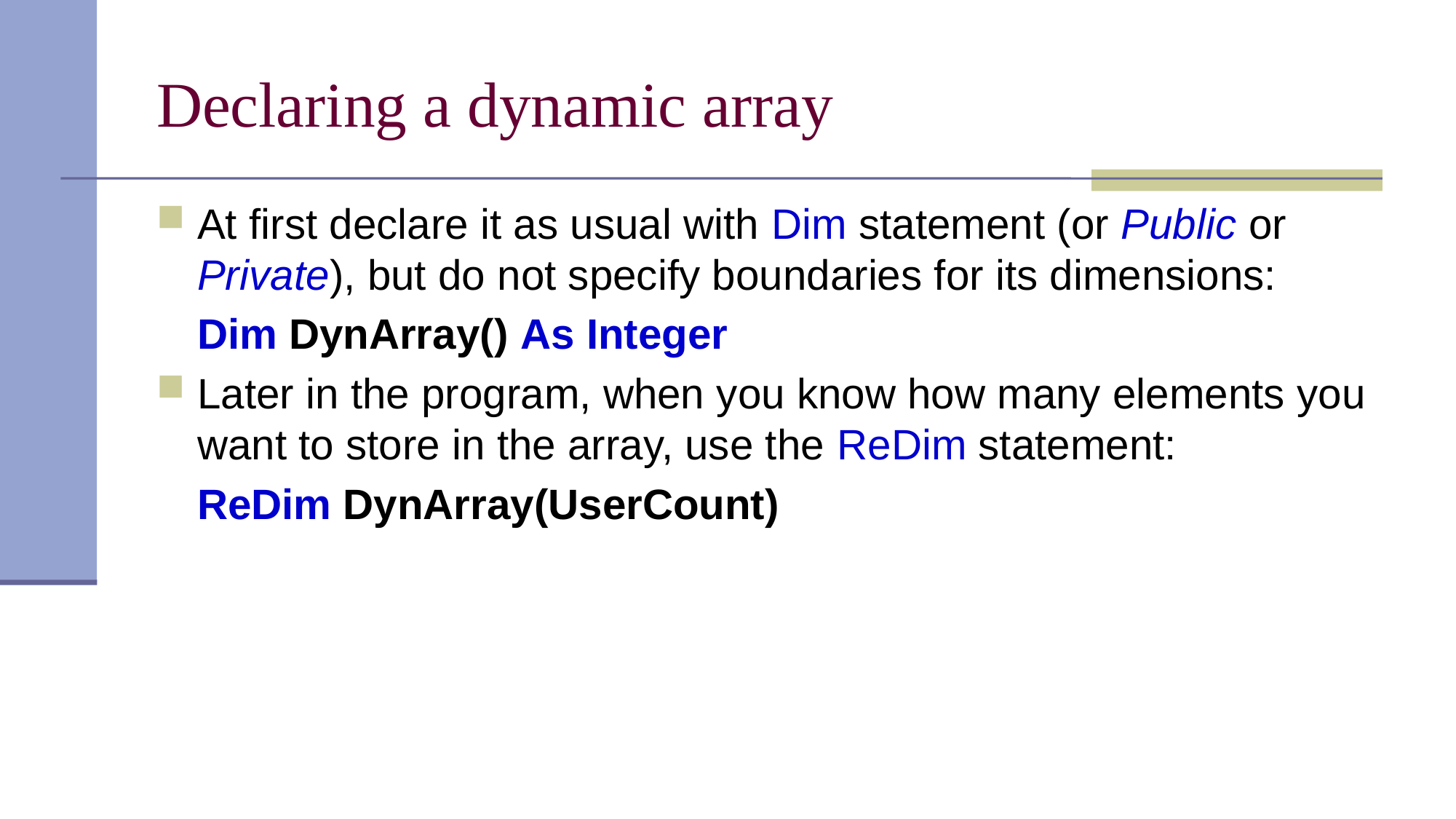

# Declaring a dynamic array
At first declare it as usual with Dim statement (or Public or Private), but do not specify boundaries for its dimensions:
	Dim DynArray() As Integer
Later in the program, when you know how many elements you want to store in the array, use the ReDim statement:
	ReDim DynArray(UserCount)